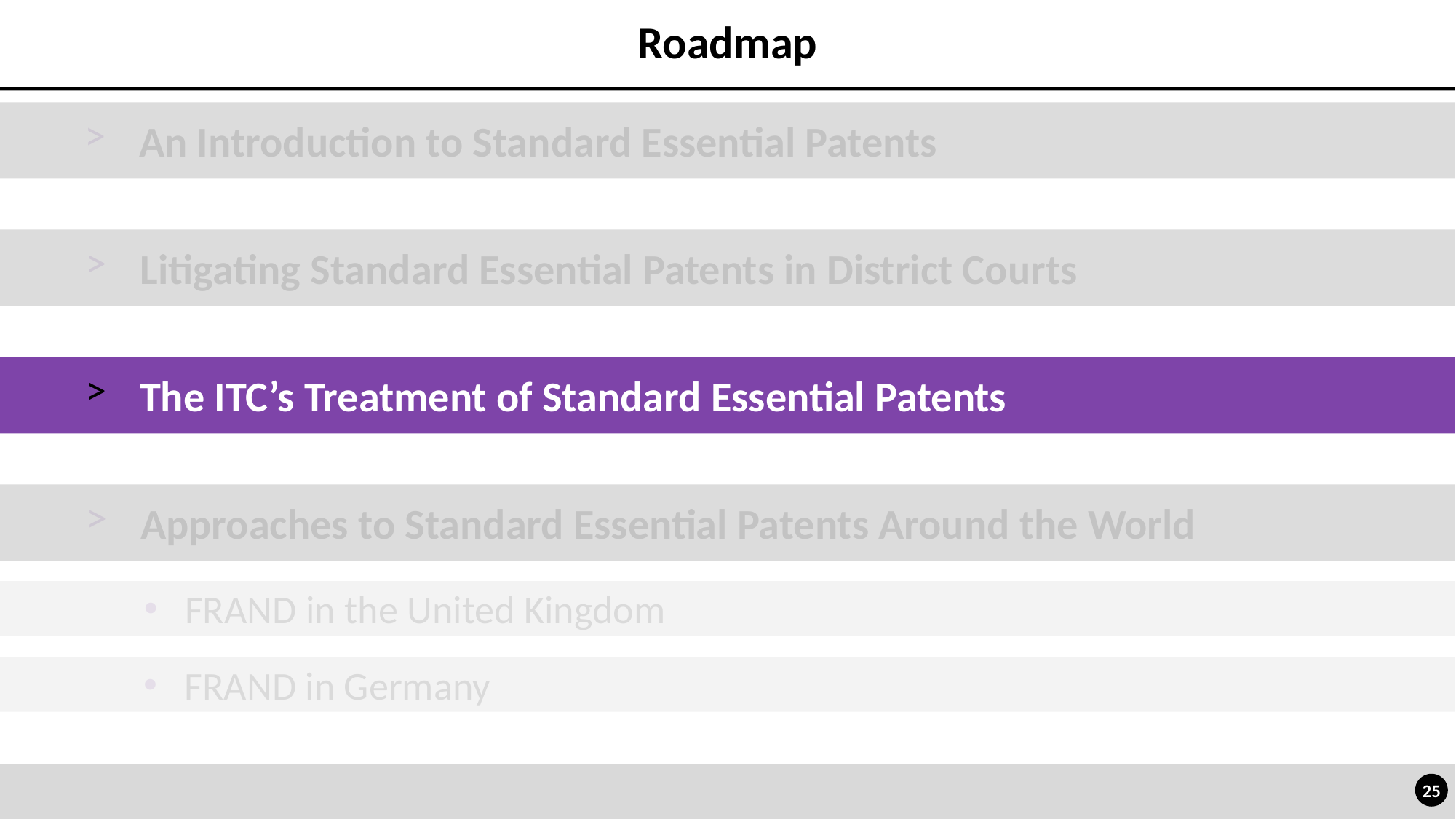

# Roadmap

An Introduction to Standard Essential Patents

Litigating Standard Essential Patents in District Courts

The ITC’s Treatment of Standard Essential Patents

Approaches to Standard Essential Patents Around the World
FRAND in the United Kingdom

FRAND in Germany

25